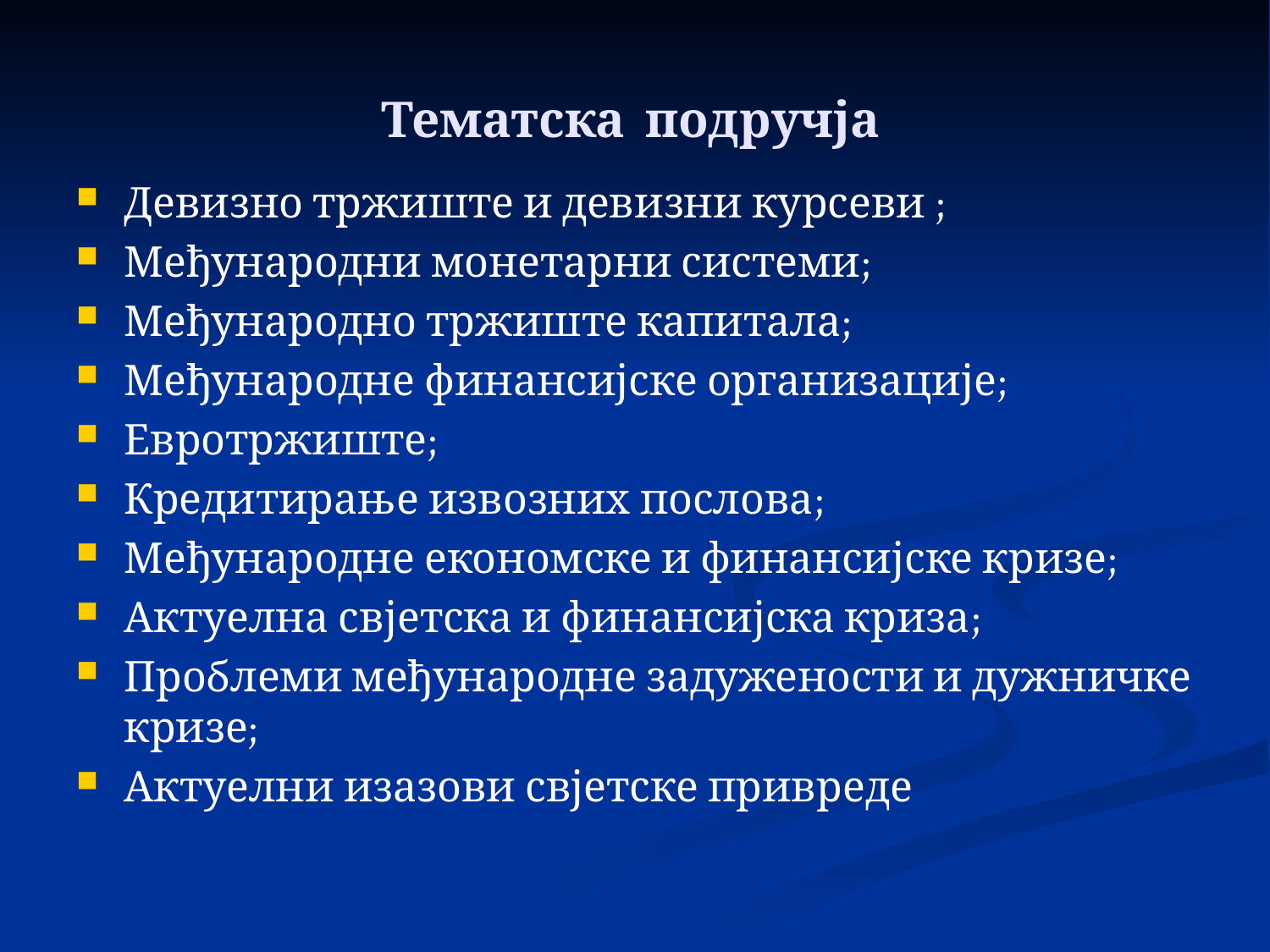

# Тематска  подручја
Девизно тржиште и девизни курсеви ;
Међународни монетарни системи;
Међународно тржиште капитала;
Међународне финансијске организације;
Евротржиште;
Кредитирање извозних послова;
Међународне економске и финансијске кризе;
Актуелна свјетска и финансијска криза;
Проблеми међународне задужености и дужничке кризе;
Актуелни изазови свјетске привреде